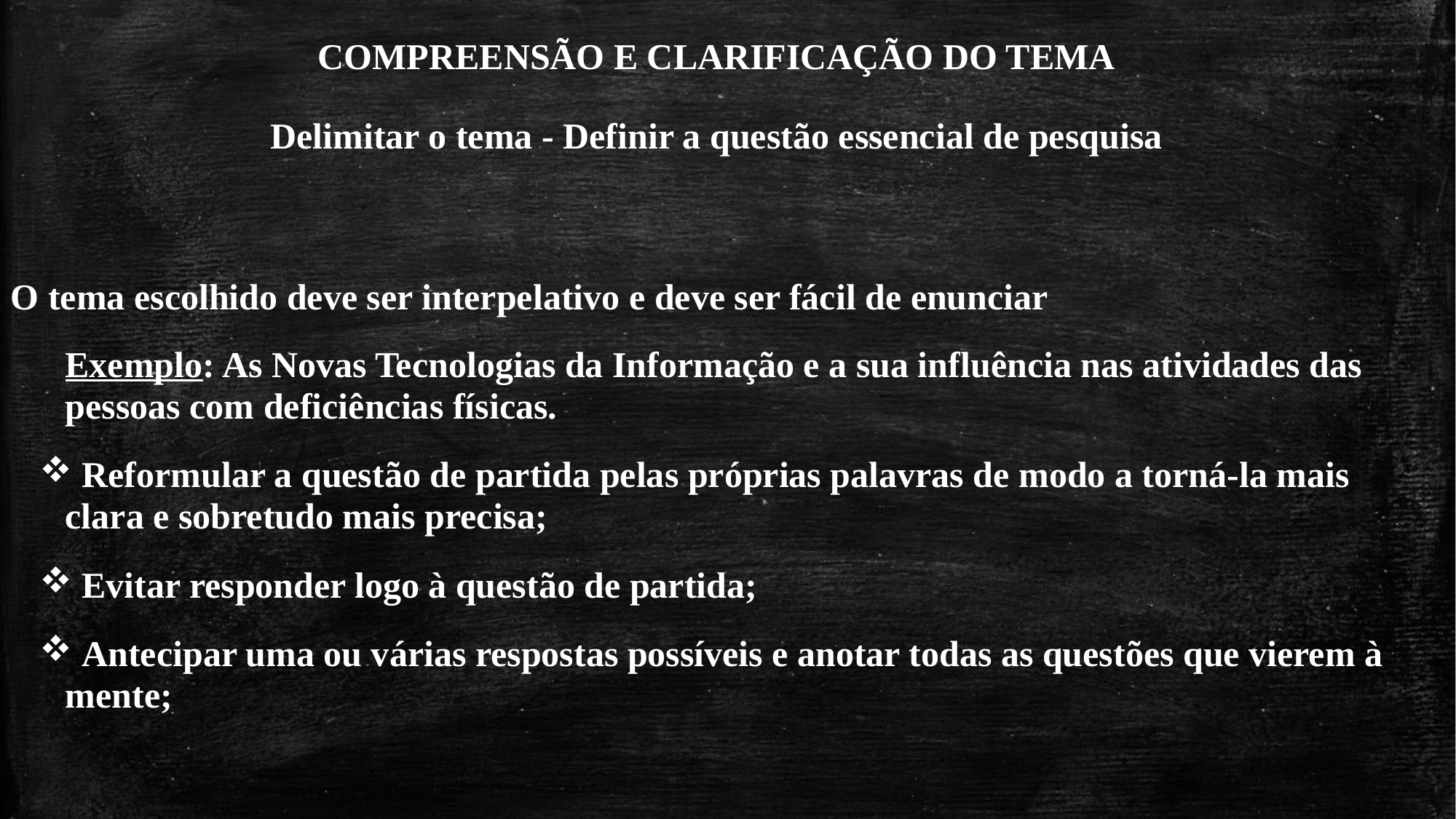

COMPREENSÃO E CLARIFICAÇÃO DO TEMA
Delimitar o tema - Definir a questão essencial de pesquisa

O tema escolhido deve ser interpelativo e deve ser fácil de enunciar
Exemplo: As Novas Tecnologias da Informação e a sua influência nas atividades das pessoas com deficiências físicas.
 Reformular a questão de partida pelas próprias palavras de modo a torná-la mais clara e sobretudo mais precisa;
 Evitar responder logo à questão de partida;
 Antecipar uma ou várias respostas possíveis e anotar todas as questões que vierem à mente;